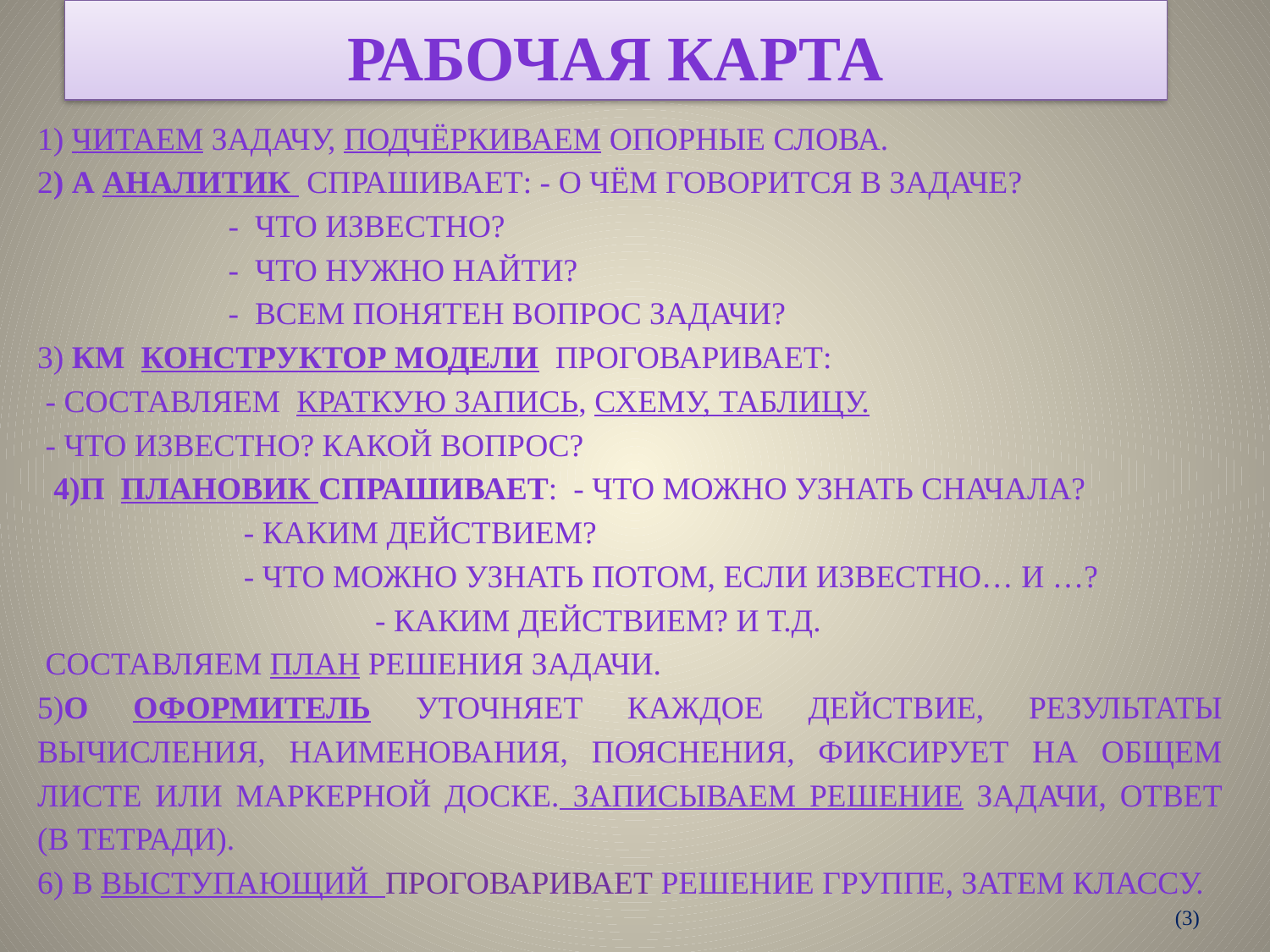

Рабочая карта
1) Читаем задачу, подчёркиваем опорные слова.
2) А аналитик  спрашивает: - О чём говорится в задаче?
  -  Что известно?
  -  Что нужно найти?
  -  Всем понятен вопрос задачи?
3) КМ  конструктор модели  проговаривает:
 - Составляем  краткую запись, схему, таблицу.
 - Что известно? Какой вопрос?
  4)П  плановик спрашивает:  - Что можно узнать сначала?
- Каким действием?
- Что можно узнать потом, если известно… и …?
                                          - Каким действием? и т.д.
 Составляем план решения задачи.
5)О оформитель уточняет каждое действие, результаты вычисления, наименования, пояснения, фиксирует на общем листе или маркерной доске. Записываем решение задачи, ответ (в тетради).
6) В выступающий  проговаривает решение группе, затем классу.
                                                                                                                                                                                                                       (3)